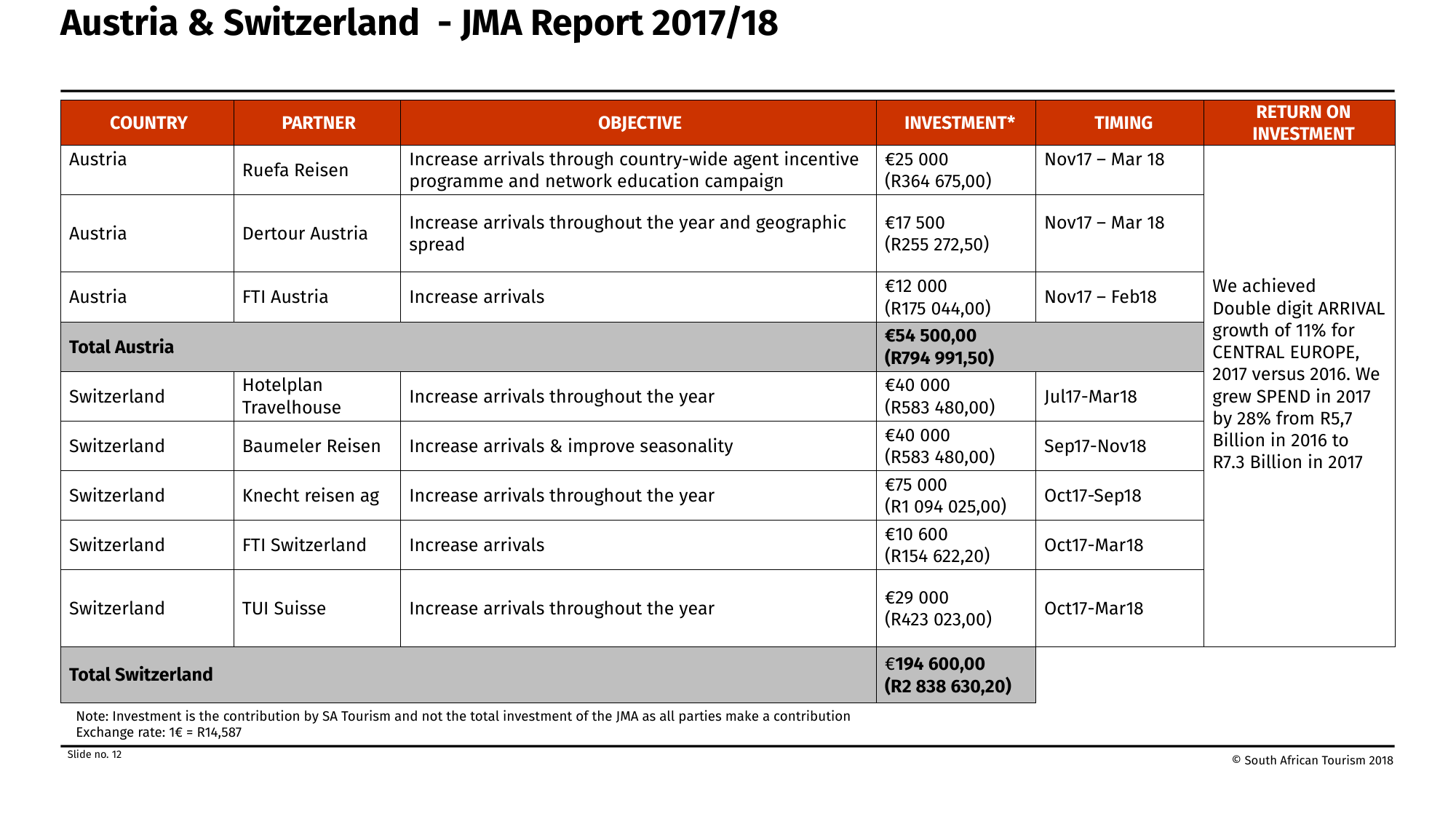

# Austria & Switzerland  - JMA Report 2017/18
| COUNTRY | PARTNER | OBJECTIVE | INVESTMENT\* | TIMING | RETURN ON INVESTMENT |
| --- | --- | --- | --- | --- | --- |
| Austria | Ruefa Reisen | Increase arrivals through country-wide agent incentive programme and network education campaign | €25 000 (R364 675,00) | Nov17 – Mar 18 | We achieved Double digit ARRIVAL growth of 11% for CENTRAL EUROPE, 2017 versus 2016. We grew SPEND in 2017 by 28% from R5,7 Billion in 2016 to R7.3 Billion in 2017 |
| Austria | Dertour Austria | Increase arrivals throughout the year and geographic spread | €17 500 (R255 272,50) | Nov17 – Mar 18 |  |
| Austria | FTI Austria | Increase arrivals | €12 000 (R175 044,00) | Nov17 – Feb18 |  |
| Total Austria |  |  | €54 500,00 (R794 991,50) |  |  |
| Switzerland | Hotelplan Travelhouse | Increase arrivals throughout the year | €40 000 (R583 480,00) | Jul17-Mar18 |  |
| Switzerland | Baumeler Reisen | Increase arrivals & improve seasonality | €40 000 (R583 480,00) | Sep17-Nov18 |  |
| Switzerland | Knecht reisen ag | Increase arrivals throughout the year | €75 000 (R1 094 025,00) | Oct17-Sep18 |  |
| Switzerland | FTI Switzerland | Increase arrivals | €10 600 (R154 622,20) | Oct17-Mar18 |  |
| Switzerland | TUI Suisse | Increase arrivals throughout the year | €29 000 (R423 023,00) | Oct17-Mar18 |  |
| Total Switzerland |  |  | €194 600,00 (R2 838 630,20) |  |  |
Note: Investment is the contribution by SA Tourism and not the total investment of the JMA as all parties make a contribution
Exchange rate: 1€ = R14,587